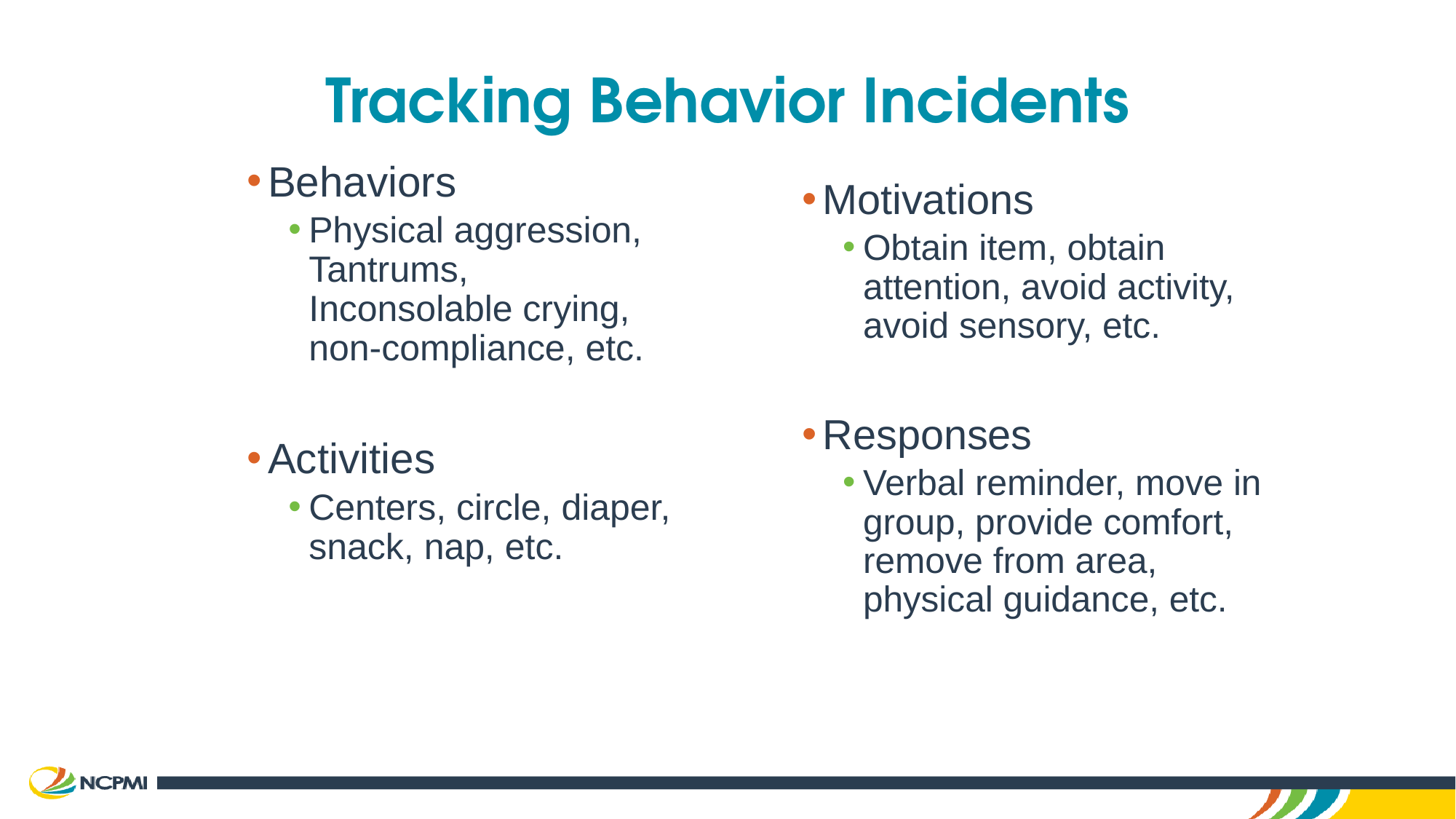

# Tracking Behavior Incidents
Behaviors
Physical aggression, Tantrums, Inconsolable crying, non-compliance, etc.

Activities
Centers, circle, diaper, snack, nap, etc.

Motivations
Obtain item, obtain attention, avoid activity, avoid sensory, etc.

Responses
Verbal reminder, move in group, provide comfort, remove from area, physical guidance, etc.